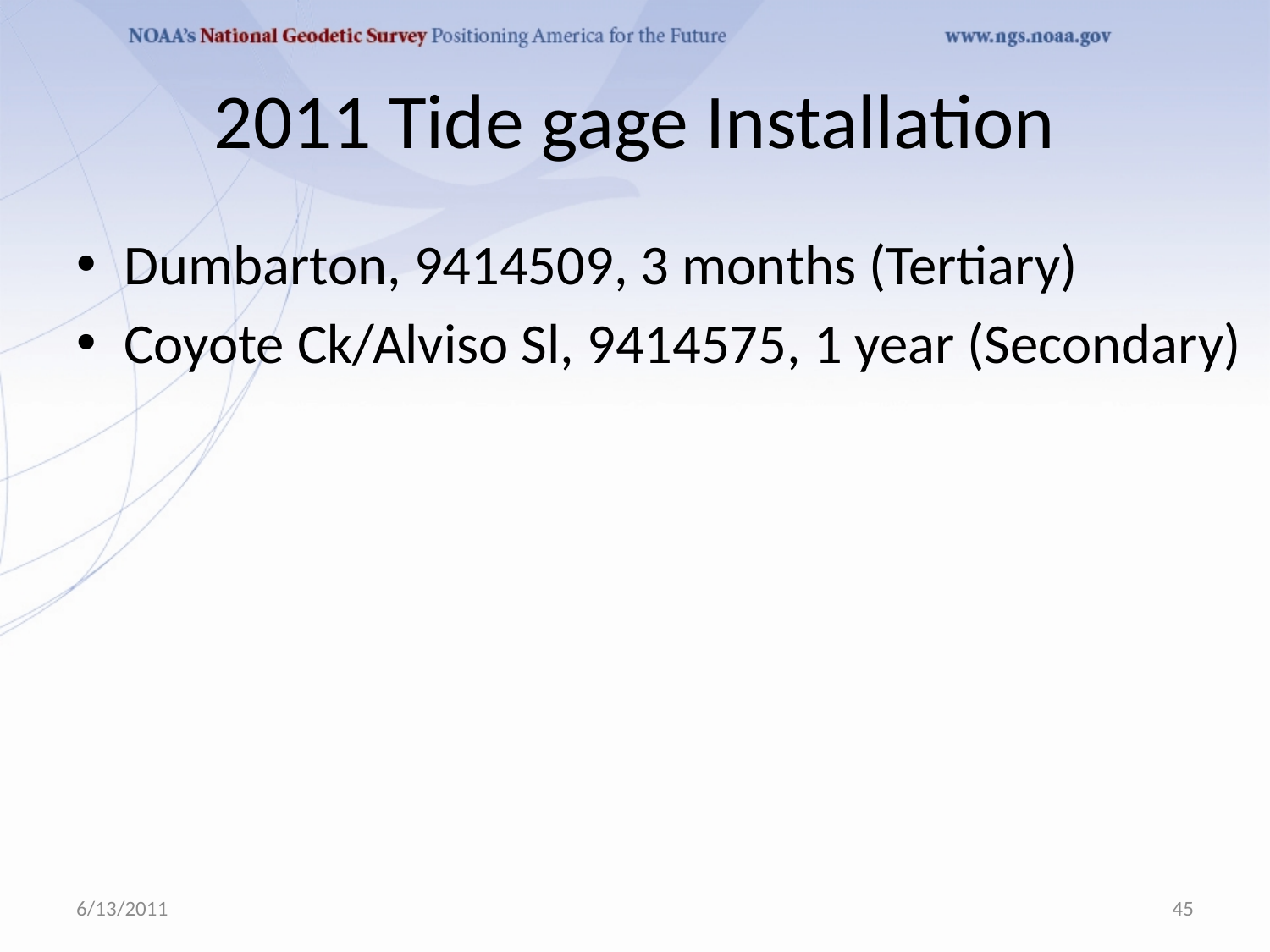

# 2011 Tide gage Installation
Dumbarton, 9414509, 3 months (Tertiary)
Coyote Ck/Alviso Sl, 9414575, 1 year (Secondary)
6/13/2011
45